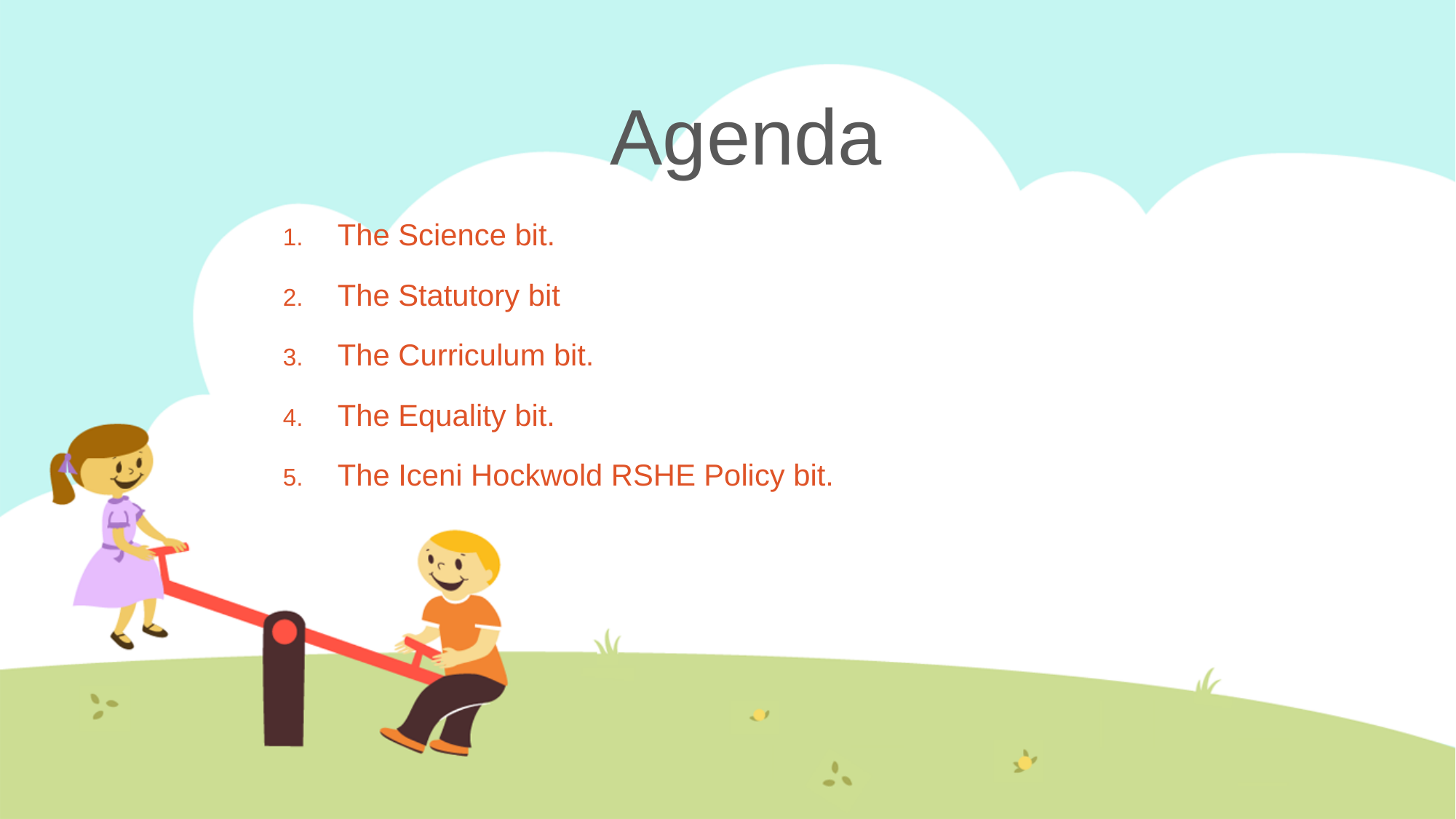

# Agenda
The Science bit.
The Statutory bit
The Curriculum bit.
The Equality bit.
The Iceni Hockwold RSHE Policy bit.